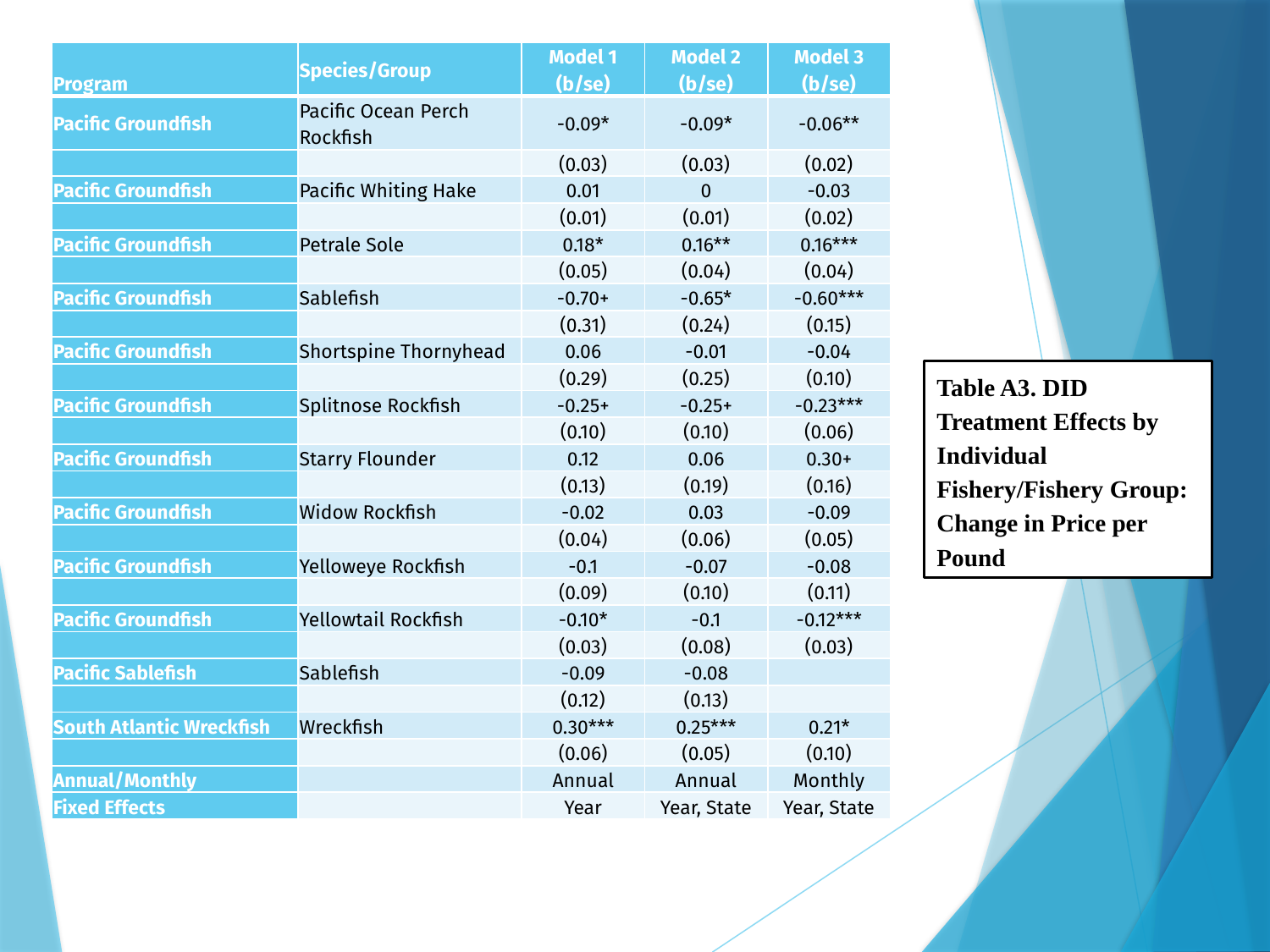

| Program | Species/Group | Model 1 (b/se) | Model 2 (b/se) | Model 3 (b/se) |
| --- | --- | --- | --- | --- |
| Pacific Groundfish | Pacific Ocean Perch Rockfish | -0.09\* | -0.09\* | -0.06\*\* |
|  |  | (0.03) | (0.03) | (0.02) |
| Pacific Groundfish | Pacific Whiting Hake | 0.01 | 0 | -0.03 |
|  |  | (0.01) | (0.01) | (0.02) |
| Pacific Groundfish | Petrale Sole | 0.18\* | 0.16\*\* | 0.16\*\*\* |
|  |  | (0.05) | (0.04) | (0.04) |
| Pacific Groundfish | Sablefish | -0.70+ | -0.65\* | -0.60\*\*\* |
|  |  | (0.31) | (0.24) | (0.15) |
| Pacific Groundfish | Shortspine Thornyhead | 0.06 | -0.01 | -0.04 |
|  |  | (0.29) | (0.25) | (0.10) |
| Pacific Groundfish | Splitnose Rockfish | -0.25+ | -0.25+ | -0.23\*\*\* |
|  |  | (0.10) | (0.10) | (0.06) |
| Pacific Groundfish | Starry Flounder | 0.12 | 0.06 | 0.30+ |
|  |  | (0.13) | (0.19) | (0.16) |
| Pacific Groundfish | Widow Rockfish | -0.02 | 0.03 | -0.09 |
|  |  | (0.04) | (0.06) | (0.05) |
| Pacific Groundfish | Yelloweye Rockfish | -0.1 | -0.07 | -0.08 |
|  |  | (0.09) | (0.10) | (0.11) |
| Pacific Groundfish | Yellowtail Rockfish | -0.10\* | -0.1 | -0.12\*\*\* |
|  |  | (0.03) | (0.08) | (0.03) |
| Pacific Sablefish | Sablefish | -0.09 | -0.08 |  |
|  |  | (0.12) | (0.13) |  |
| South Atlantic Wreckfish | Wreckfish | 0.30\*\*\* | 0.25\*\*\* | 0.21\* |
|  |  | (0.06) | (0.05) | (0.10) |
| Annual/Monthly |  | Annual | Annual | Monthly |
| Fixed Effects |  | Year | Year, State | Year, State |
Table A3. DID Treatment Effects by Individual Fishery/Fishery Group: Change in Price per Pound